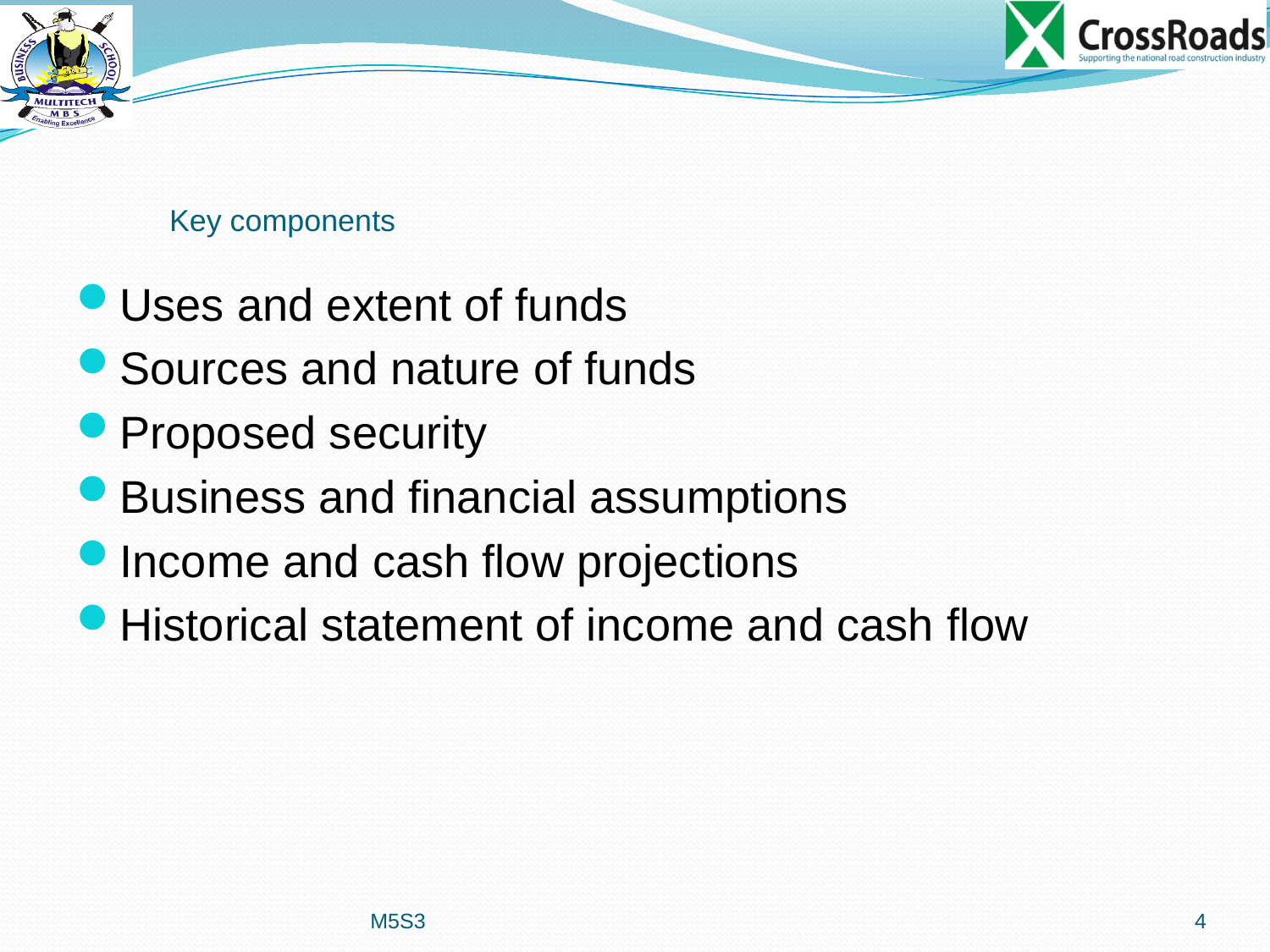

# Key components
Uses and extent of funds
Sources and nature of funds
Proposed security
Business and financial assumptions
Income and cash flow projections
Historical statement of income and cash flow

M5S3
4